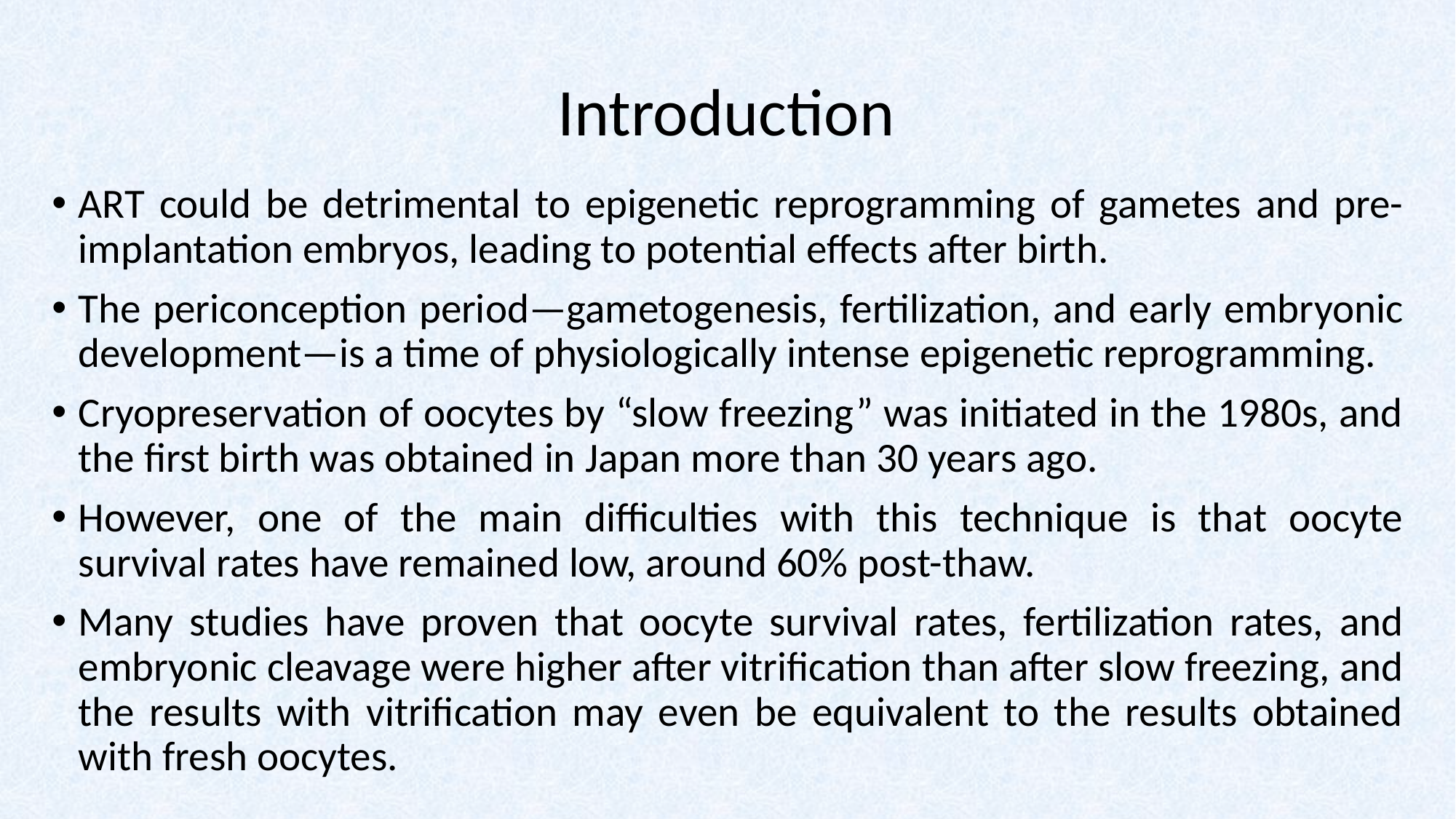

# Introduction
ART could be detrimental to epigenetic reprogramming of gametes and pre-implantation embryos, leading to potential effects after birth.
The periconception period—gametogenesis, fertilization, and early embryonic development—is a time of physiologically intense epigenetic reprogramming.
Cryopreservation of oocytes by “slow freezing” was initiated in the 1980s, and the first birth was obtained in Japan more than 30 years ago.
However, one of the main difficulties with this technique is that oocyte survival rates have remained low, around 60% post-thaw.
Many studies have proven that oocyte survival rates, fertilization rates, and embryonic cleavage were higher after vitrification than after slow freezing, and the results with vitrification may even be equivalent to the results obtained with fresh oocytes.